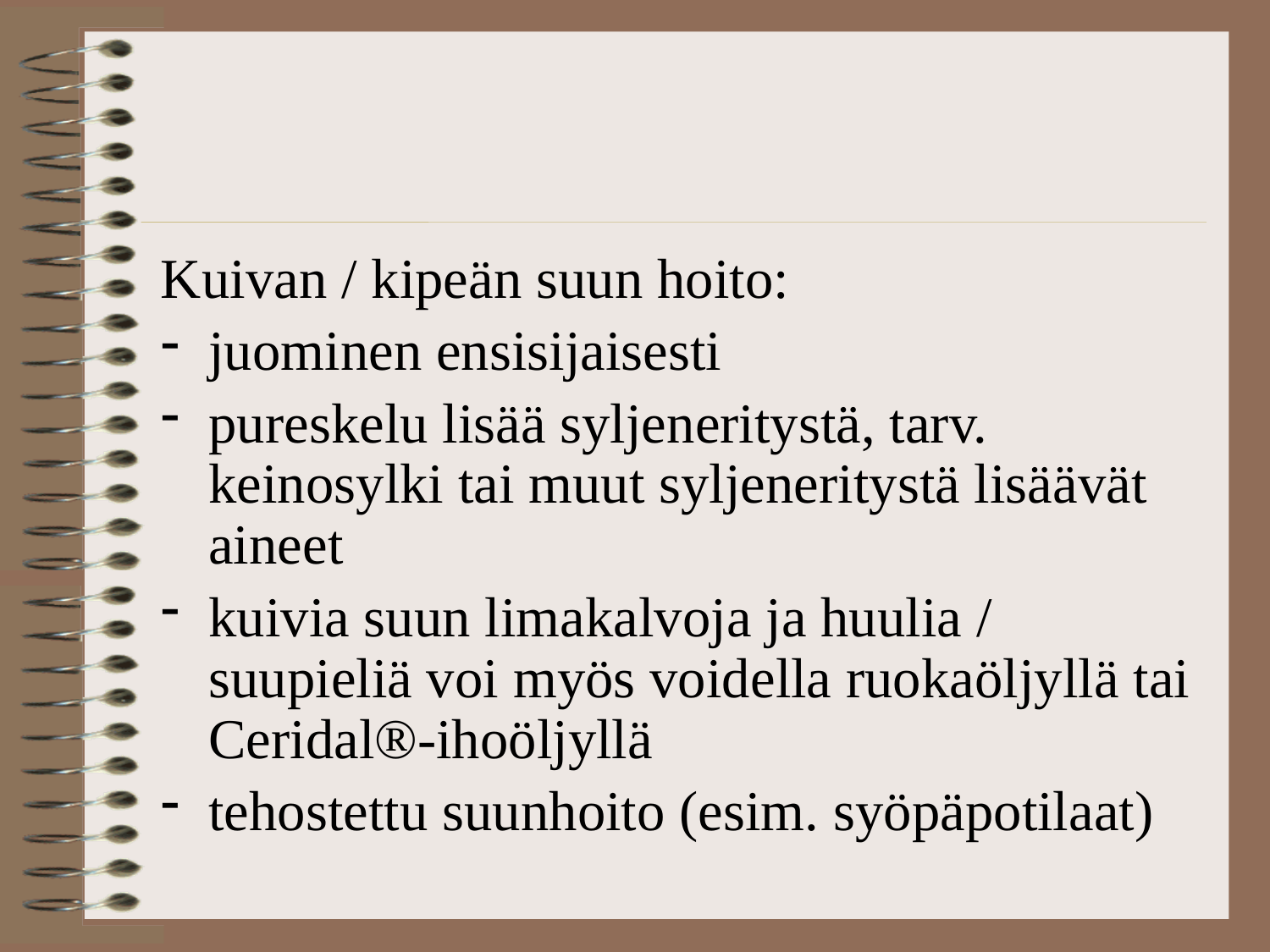

Kuivan / kipeän suun hoito:
juominen ensisijaisesti
pureskelu lisää syljeneritystä, tarv. keinosylki tai muut syljeneritystä lisäävät aineet
kuivia suun limakalvoja ja huulia / suupieliä voi myös voidella ruokaöljyllä tai Ceridal®-ihoöljyllä
tehostettu suunhoito (esim. syöpäpotilaat)